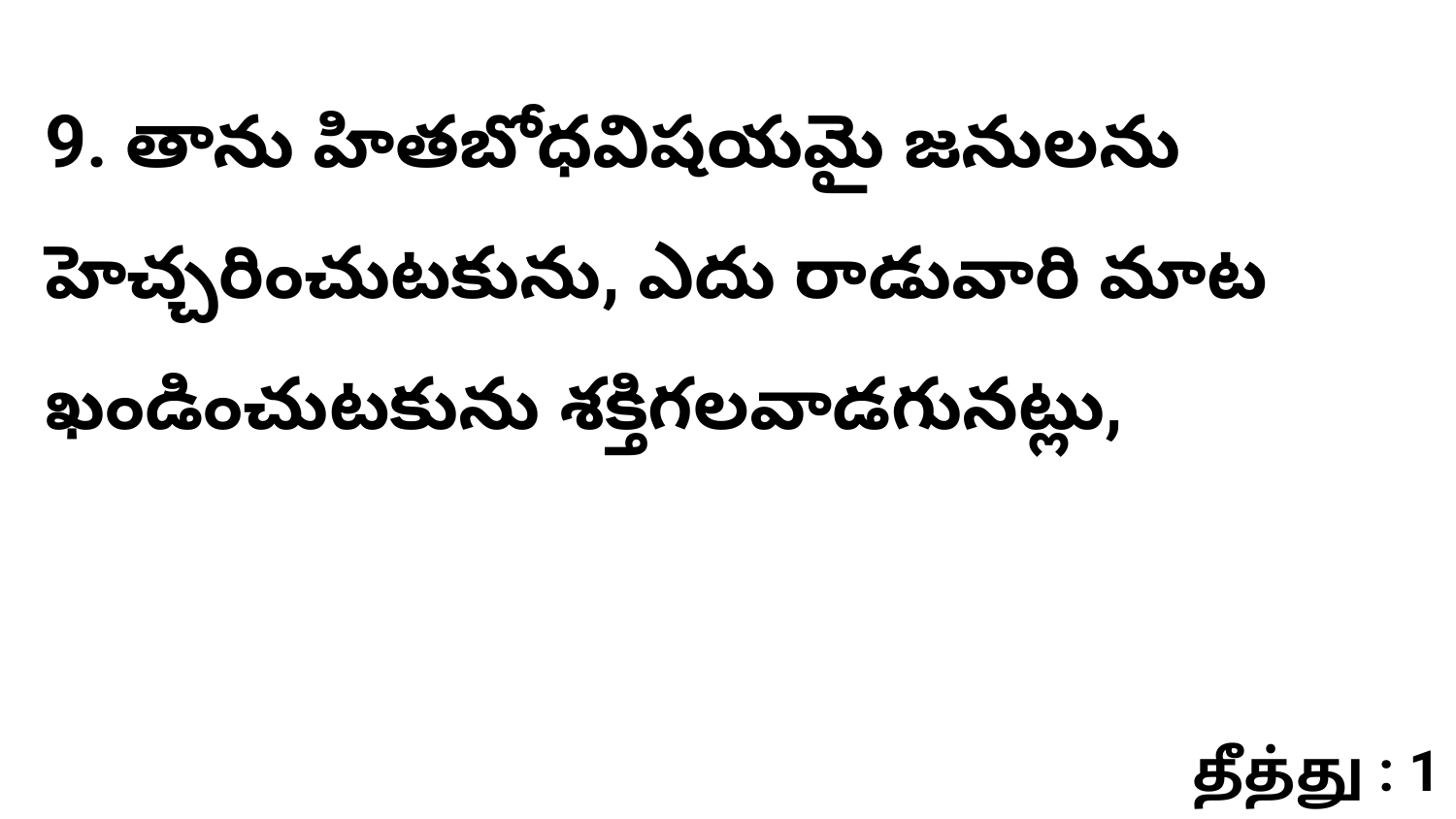

9. తాను హితబోధవిషయమై జనులను హెచ్చరించుటకును, ఎదు రాడువారి మాట ఖండించుటకును శక్తిగలవాడగునట్లు,
தீத்து : 1